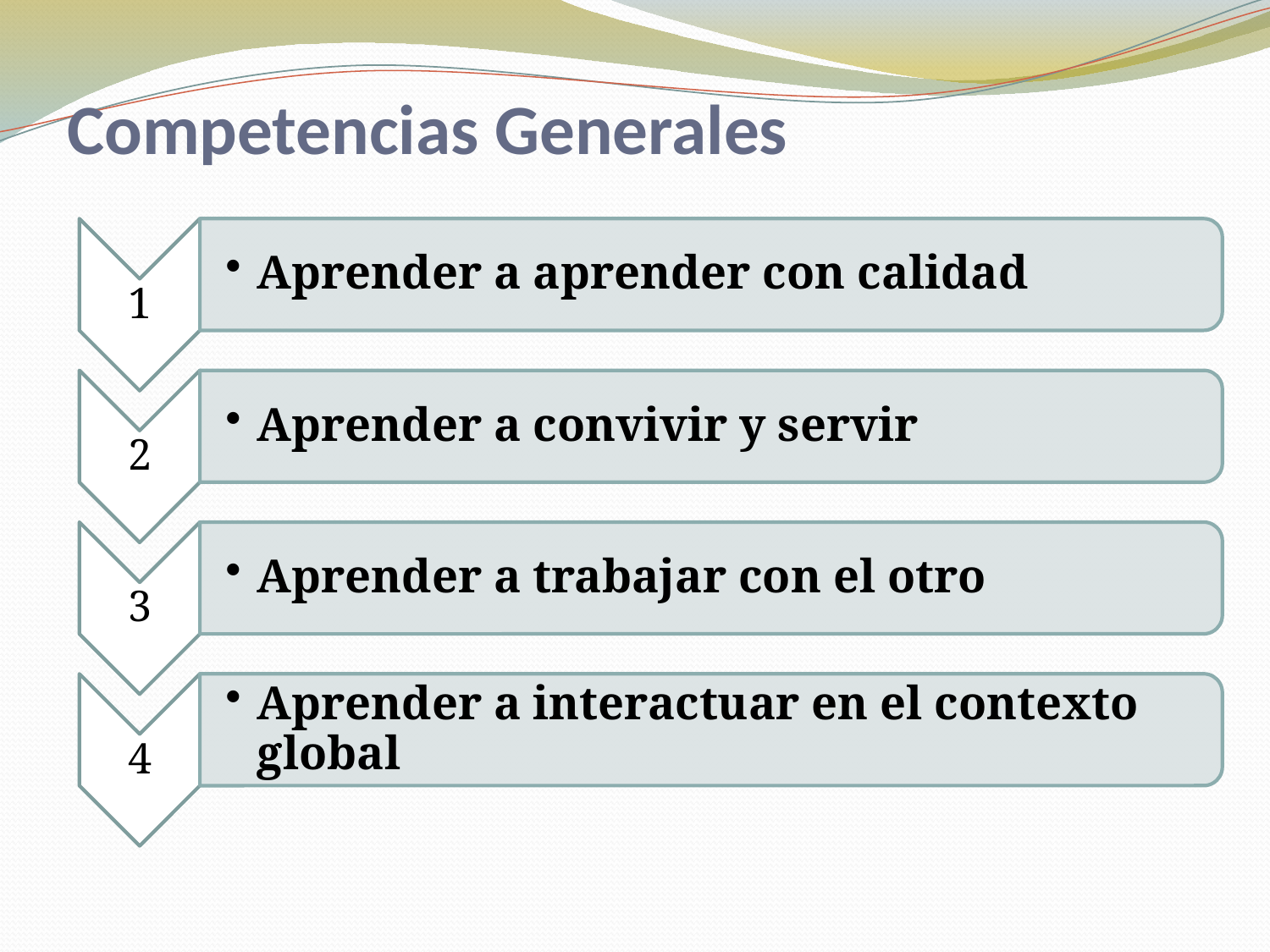

# Competencias Generales
1
Aprender a aprender con calidad
2
Aprender a convivir y servir
3
Aprender a trabajar con el otro
4
Aprender a interactuar en el contexto global